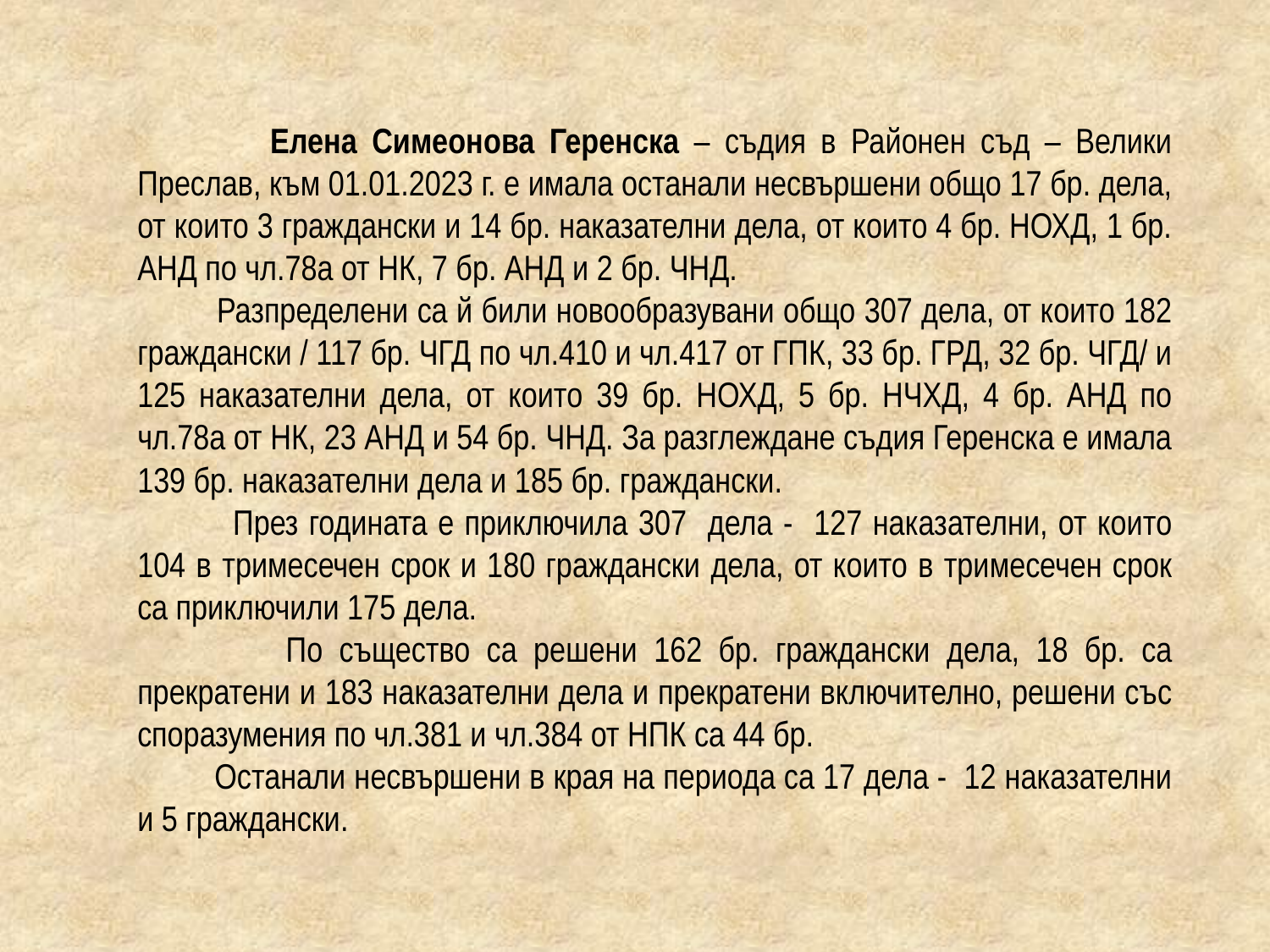

Елена Симеонова Геренска – съдия в Районен съд – Велики Преслав, към 01.01.2023 г. е имала останали несвършени общо 17 бр. дела, от които 3 граждански и 14 бр. наказателни дела, от които 4 бр. НОХД, 1 бр. АНД по чл.78а от НК, 7 бр. АНД и 2 бр. ЧНД.
         Разпределени са й били новообразувани общо 307 дела, от които 182 граждански / 117 бр. ЧГД по чл.410 и чл.417 от ГПК, 33 бр. ГРД, 32 бр. ЧГД/ и 125 наказателни дела, от които 39 бр. НОХД, 5 бр. НЧХД, 4 бр. АНД по чл.78а от НК, 23 АНД и 54 бр. ЧНД. За разглеждане съдия Геренска е имала 139 бр. наказателни дела и 185 бр. граждански.
         През годината е приключила 307  дела -  127 наказателни, от които 104 в тримесечен срок и 180 граждански дела, от които в тримесечен срок са приключили 175 дела.
         По същество са решени 162 бр. граждански дела, 18 бр. са прекратени и 183 наказателни дела и прекратени включително, решени със споразумения по чл.381 и чл.384 от НПК са 44 бр.
         Останали несвършени в края на периода са 17 дела -  12 наказателни и 5 граждански.